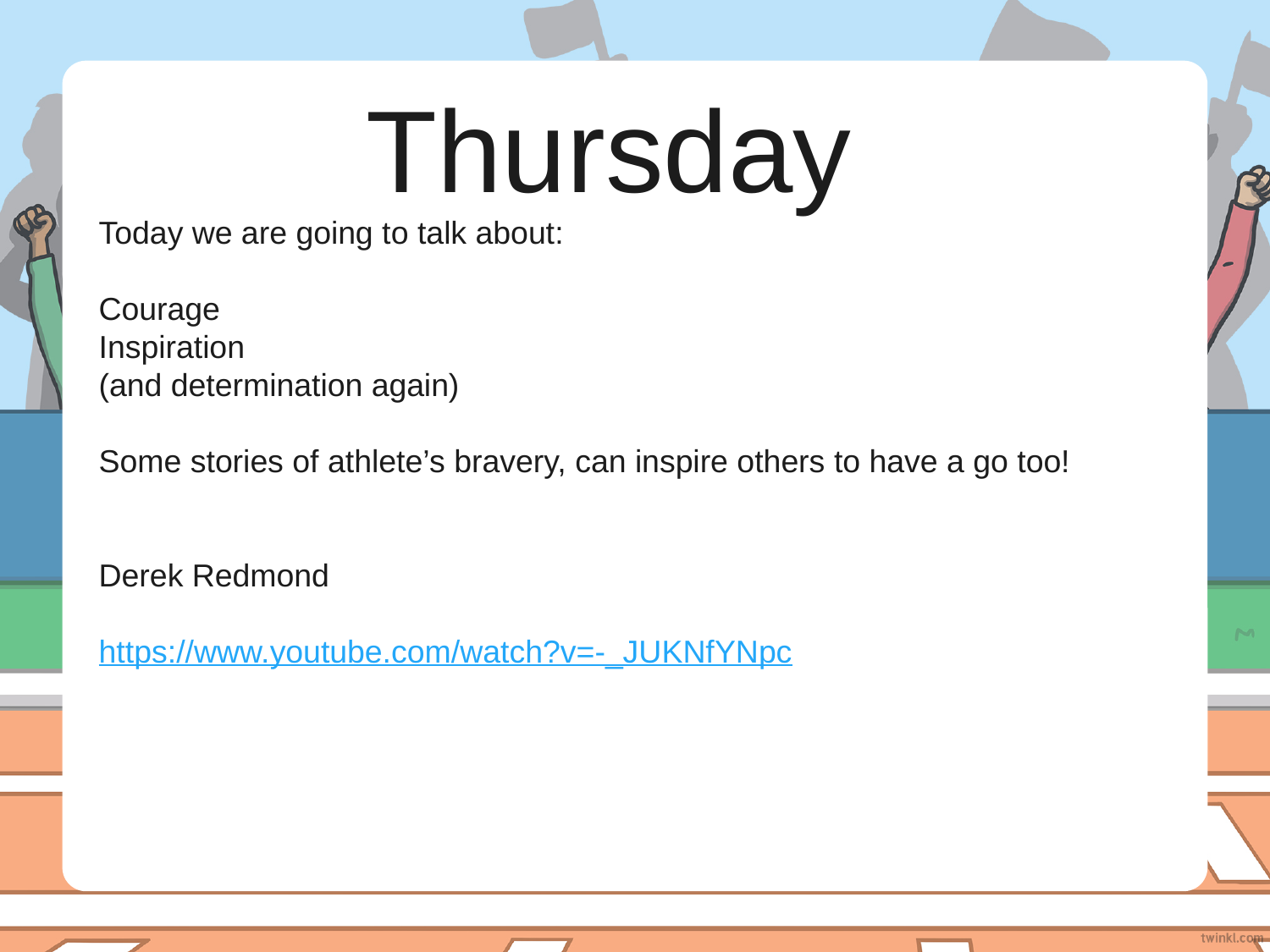

Thursday
Today we are going to talk about:

Courage
Inspiration
(and determination again)

Some stories of athlete’s bravery, can inspire others to have a go too!

Derek Redmond

https://www.youtube.com/watch?v=-_JUKNfYNpc